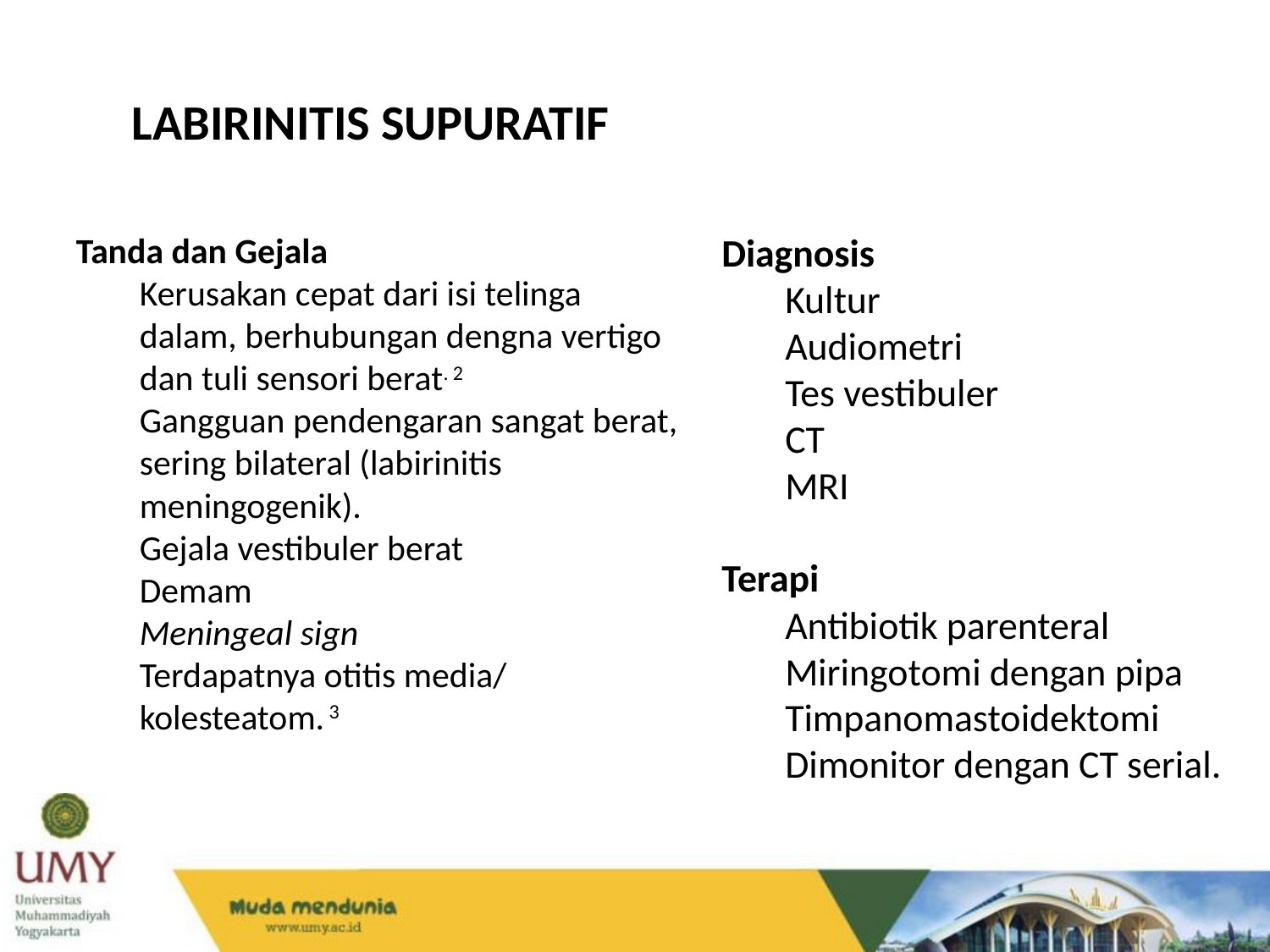

LABIRINITIS SUPURATIF
Tanda dan Gejala
Kerusakan cepat dari isi telinga dalam, berhubungan dengna vertigo dan tuli sensori berat. 2
Gangguan pendengaran sangat berat, sering bilateral (labirinitis meningogenik).
Gejala vestibuler berat
Demam
Meningeal sign
Terdapatnya otitis media/ kolesteatom. 3

Diagnosis
Kultur
Audiometri
Tes vestibuler
CT
MRI

Terapi
Antibiotik parenteral
Miringotomi dengan pipa
Timpanomastoidektomi
Dimonitor dengan CT serial.